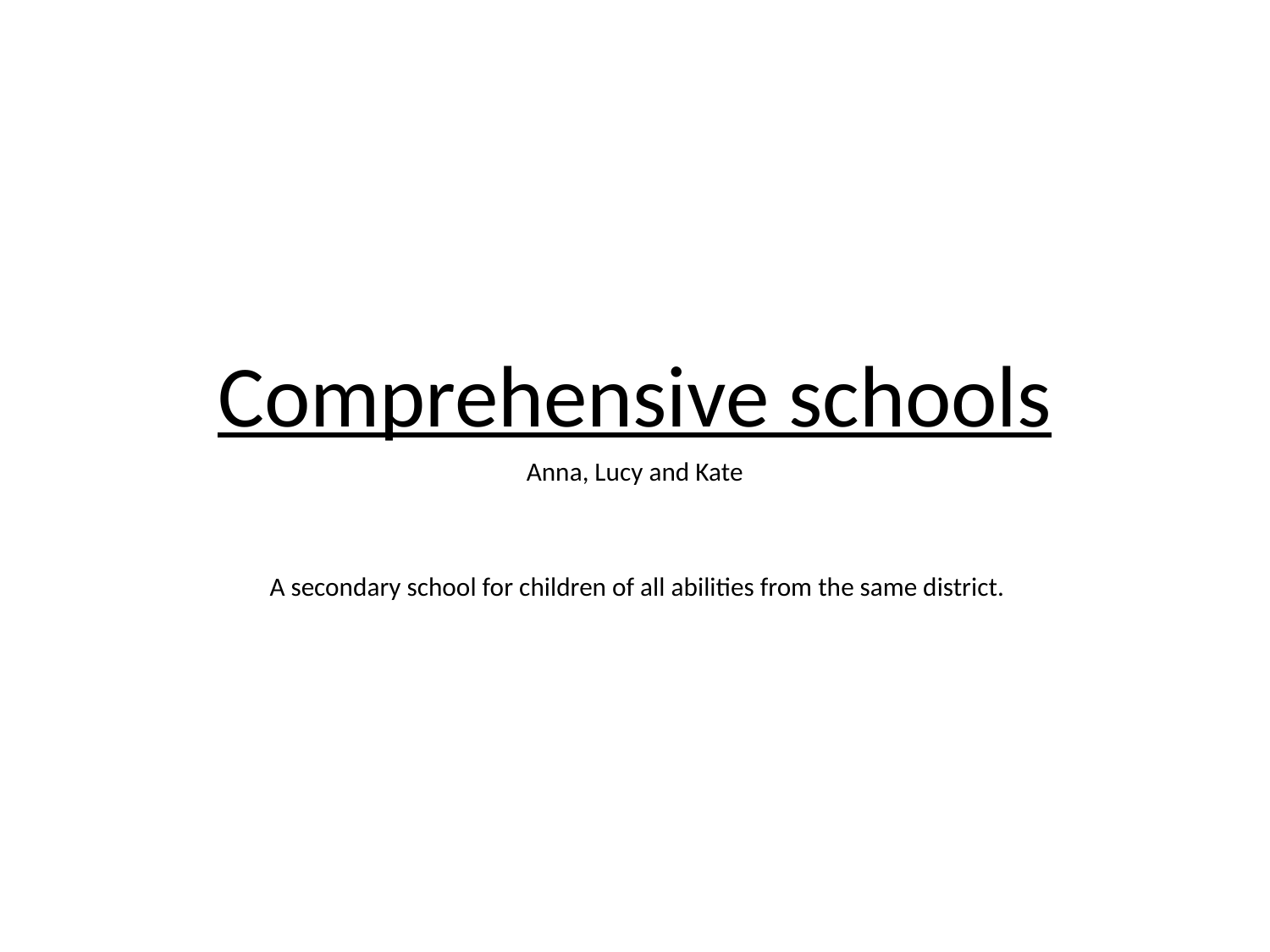

# Comprehensive schools
Anna, Lucy and Kate
A secondary school for children of all abilities from the same district.